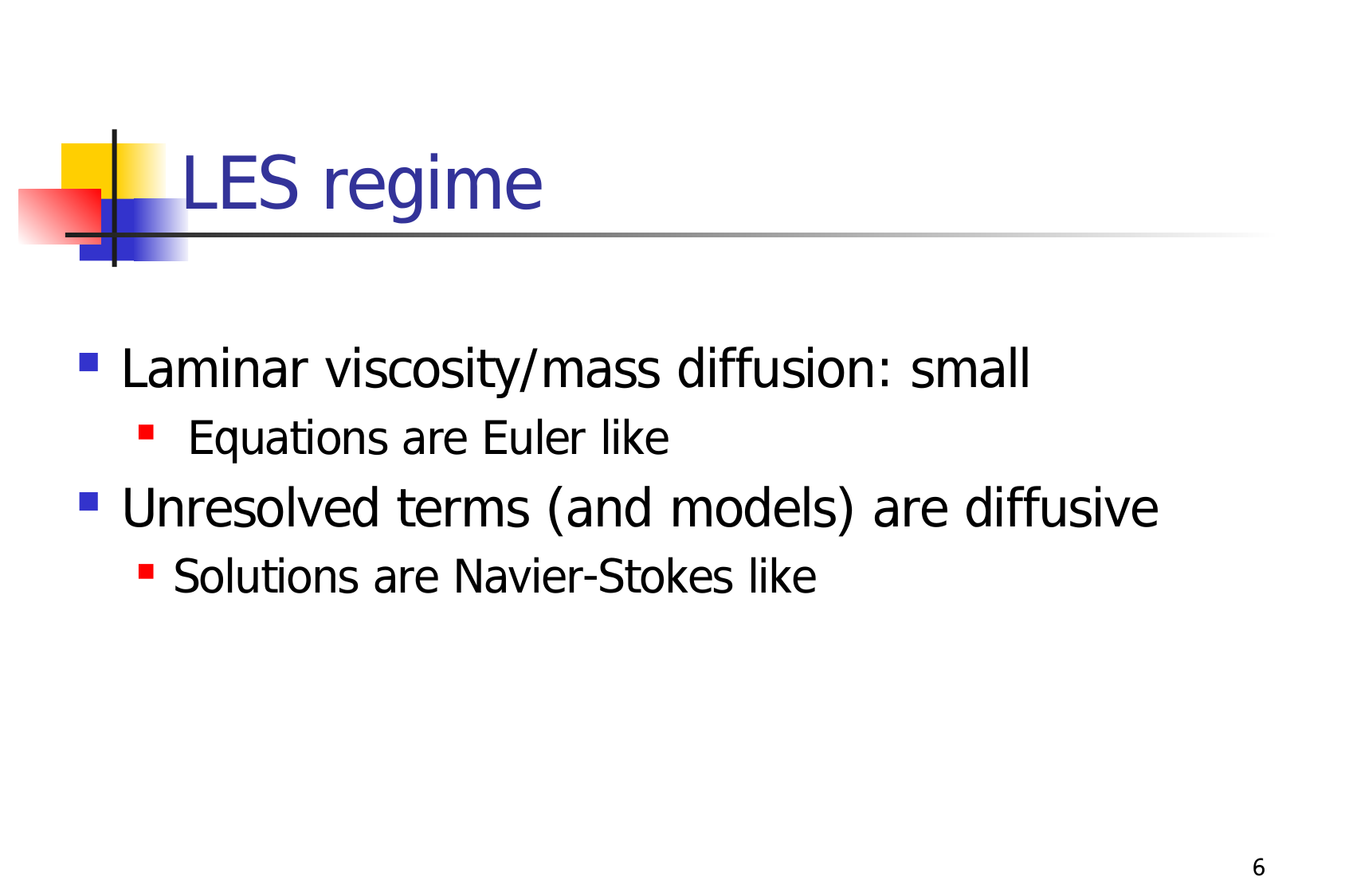

# LES regime
Laminar viscosity/mass diffusion: small
 Equations are Euler like
Unresolved terms (and models) are diffusive
Solutions are Navier-Stokes like
6